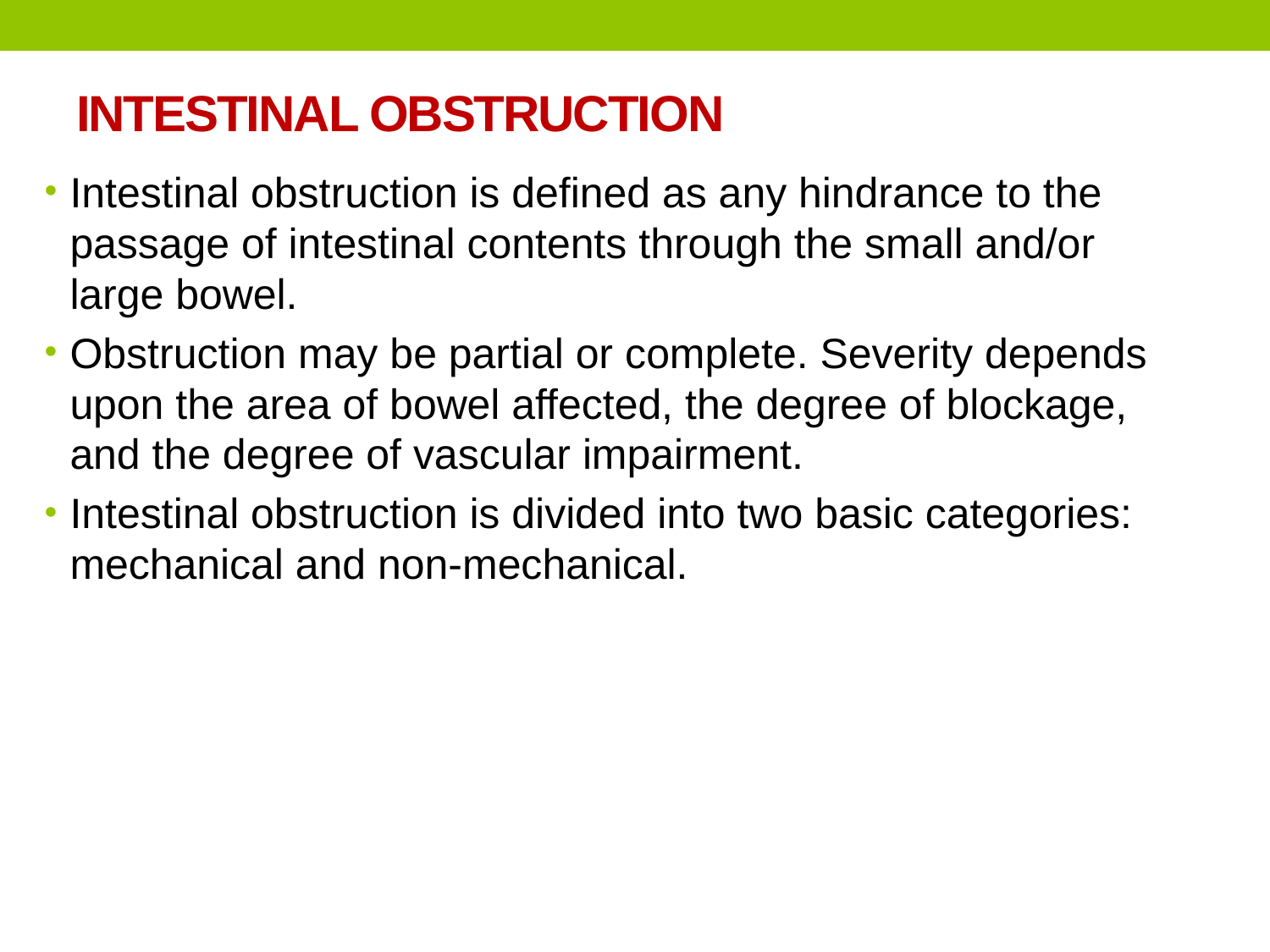

# INTESTINAL OBSTRUCTION
Intestinal obstruction is defined as any hindrance to the passage of intestinal contents through the small and/or large bowel.
Obstruction may be partial or complete. Severity depends upon the area of bowel affected, the degree of blockage, and the degree of vascular impairment.
Intestinal obstruction is divided into two basic categories: mechanical and non-mechanical.